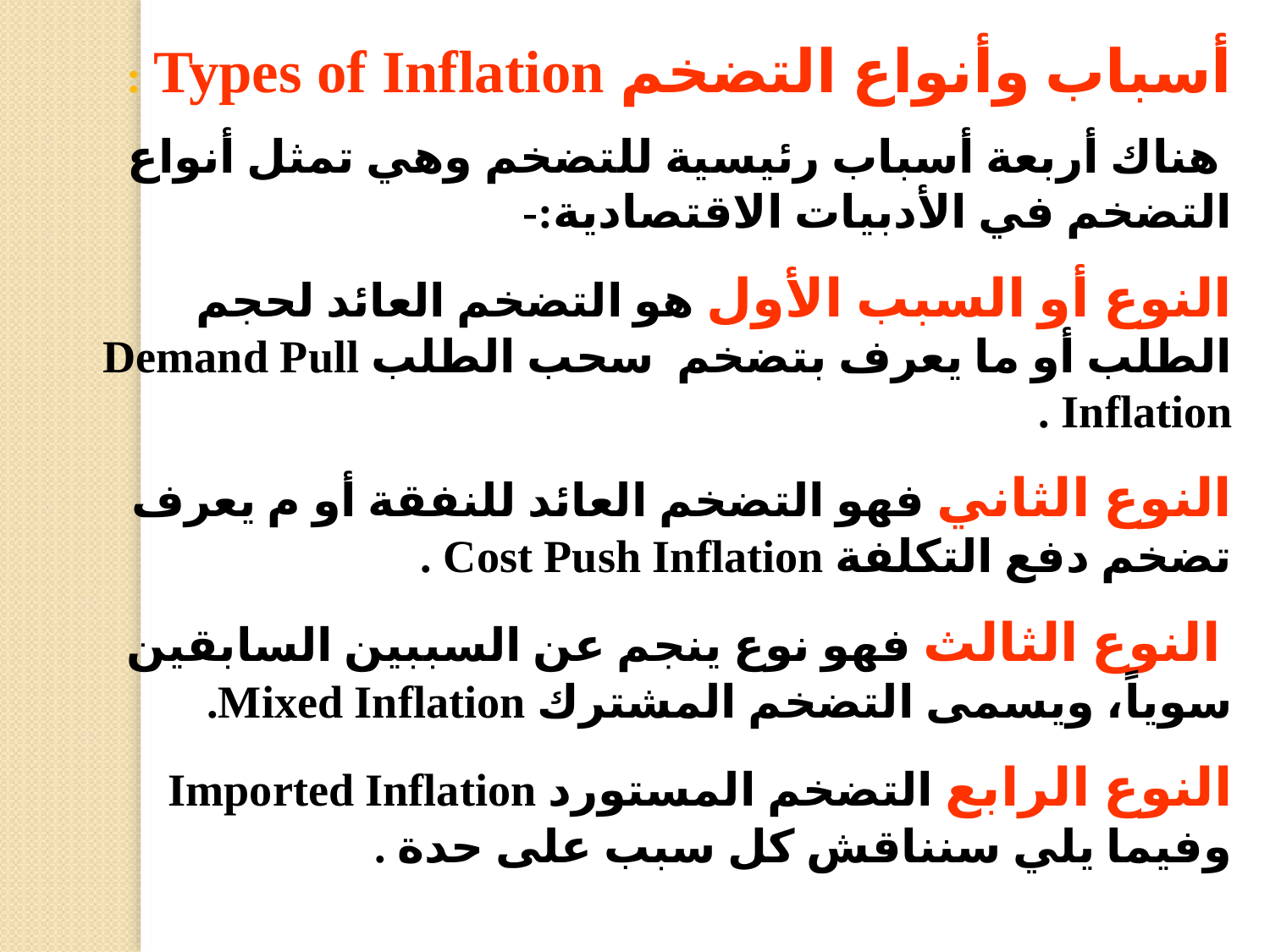

أسباب وأنواع التضخم Types of Inflation :
 هناك أربعة أسباب رئيسية للتضخم وهي تمثل أنواع التضخم في الأدبيات الاقتصادية:-
النوع أو السبب الأول هو التضخم العائد لحجم الطلب أو ما يعرف بتضخم  سحب الطلب Demand Pull Inflation .
النوع الثاني فهو التضخم العائد للنفقة أو م يعرف تضخم دفع التكلفة Cost Push Inflation .
 النوع الثالث فهو نوع ينجم عن السببين السابقين سوياً، ويسمى التضخم المشترك Mixed Inflation.
النوع الرابع التضخم المستورد Imported Inflation وفيما يلي سنناقش كل سبب على حدة .